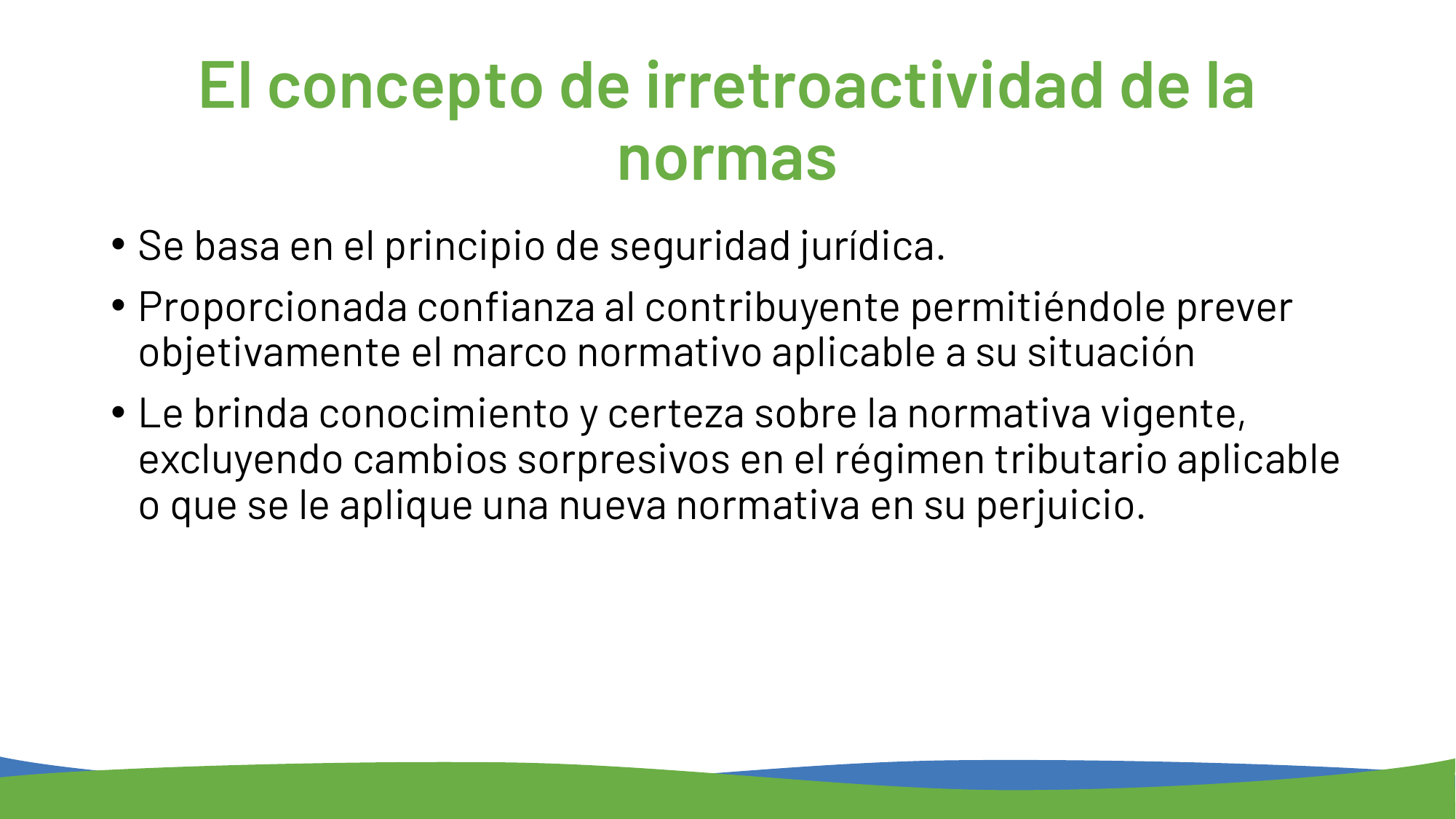

# El concepto de irretroactividad de la normas
Se basa en el principio de seguridad jurídica.
Proporcionada confianza al contribuyente permitiéndole prever objetivamente el marco normativo aplicable a su situación
Le brinda conocimiento y certeza sobre la normativa vigente, excluyendo cambios sorpresivos en el régimen tributario aplicable o que se le aplique una nueva normativa en su perjuicio.